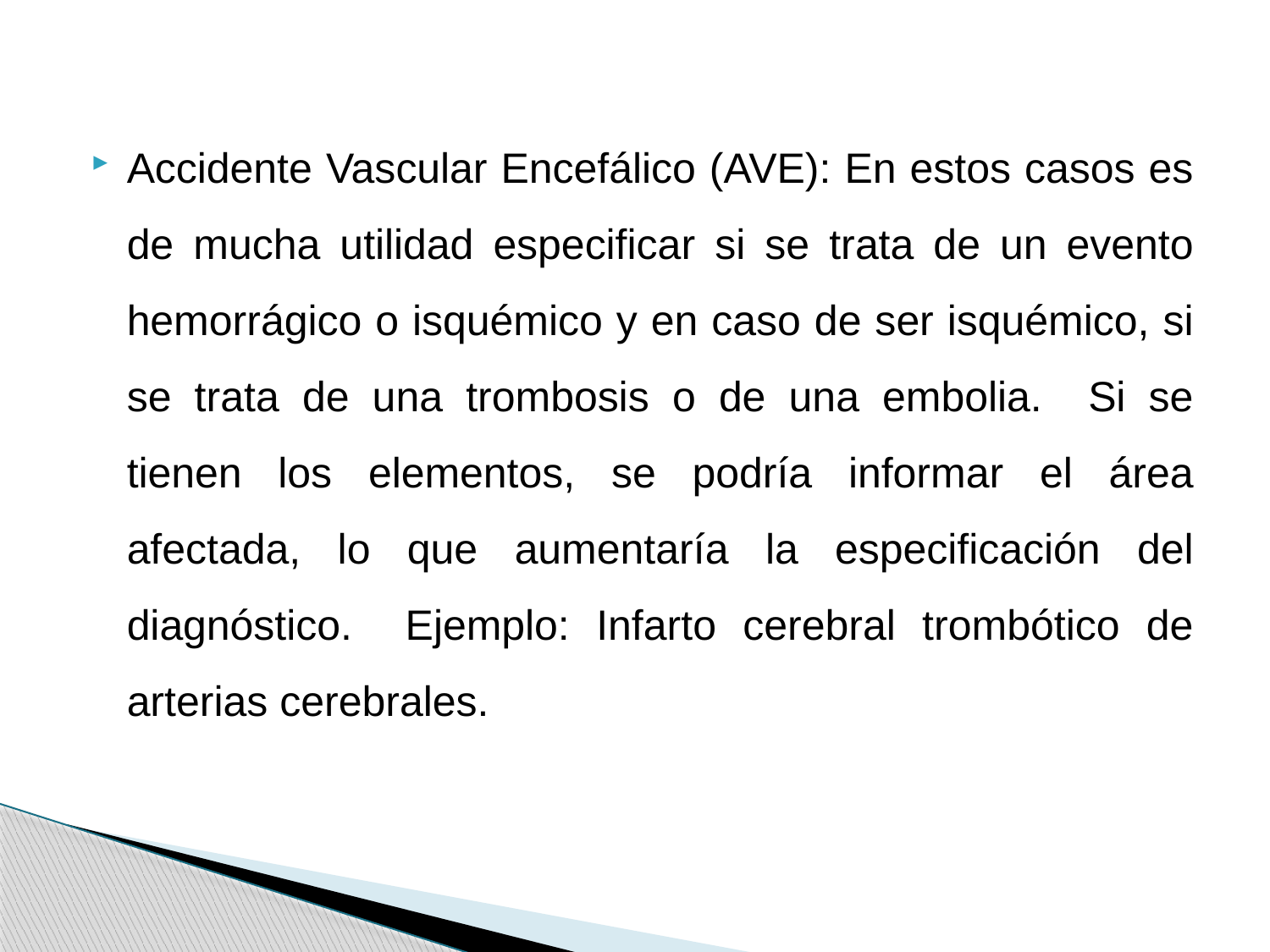

Accidente Vascular Encefálico (AVE): En estos casos es de mucha utilidad especificar si se trata de un evento hemorrágico o isquémico y en caso de ser isquémico, si se trata de una trombosis o de una embolia.  Si se tienen los elementos, se podría informar el área afectada, lo que aumentaría la especificación del diagnóstico.  Ejemplo: Infarto cerebral trombótico de arterias cerebrales.